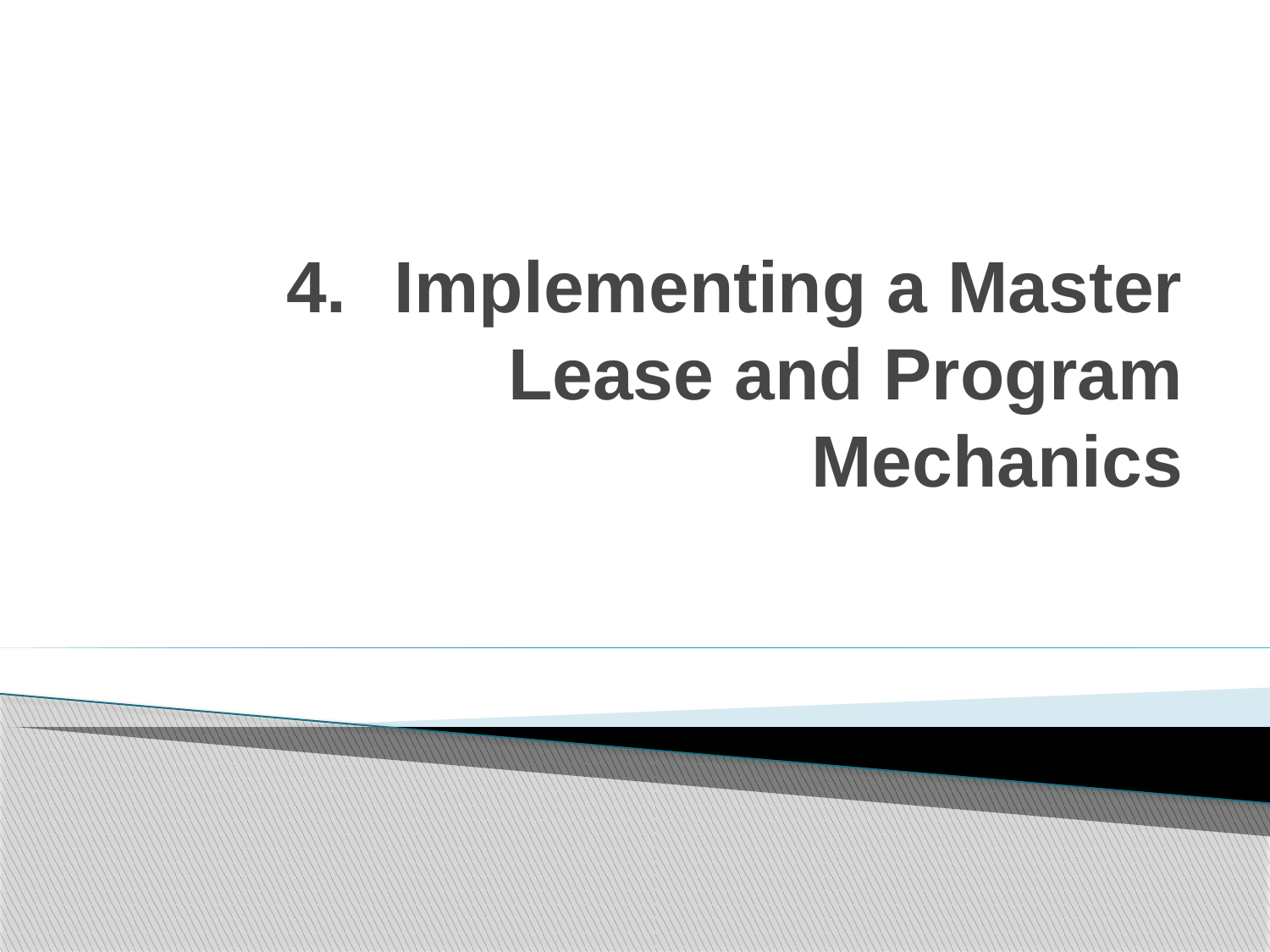

# 4.	Implementing a Master Lease and Program Mechanics